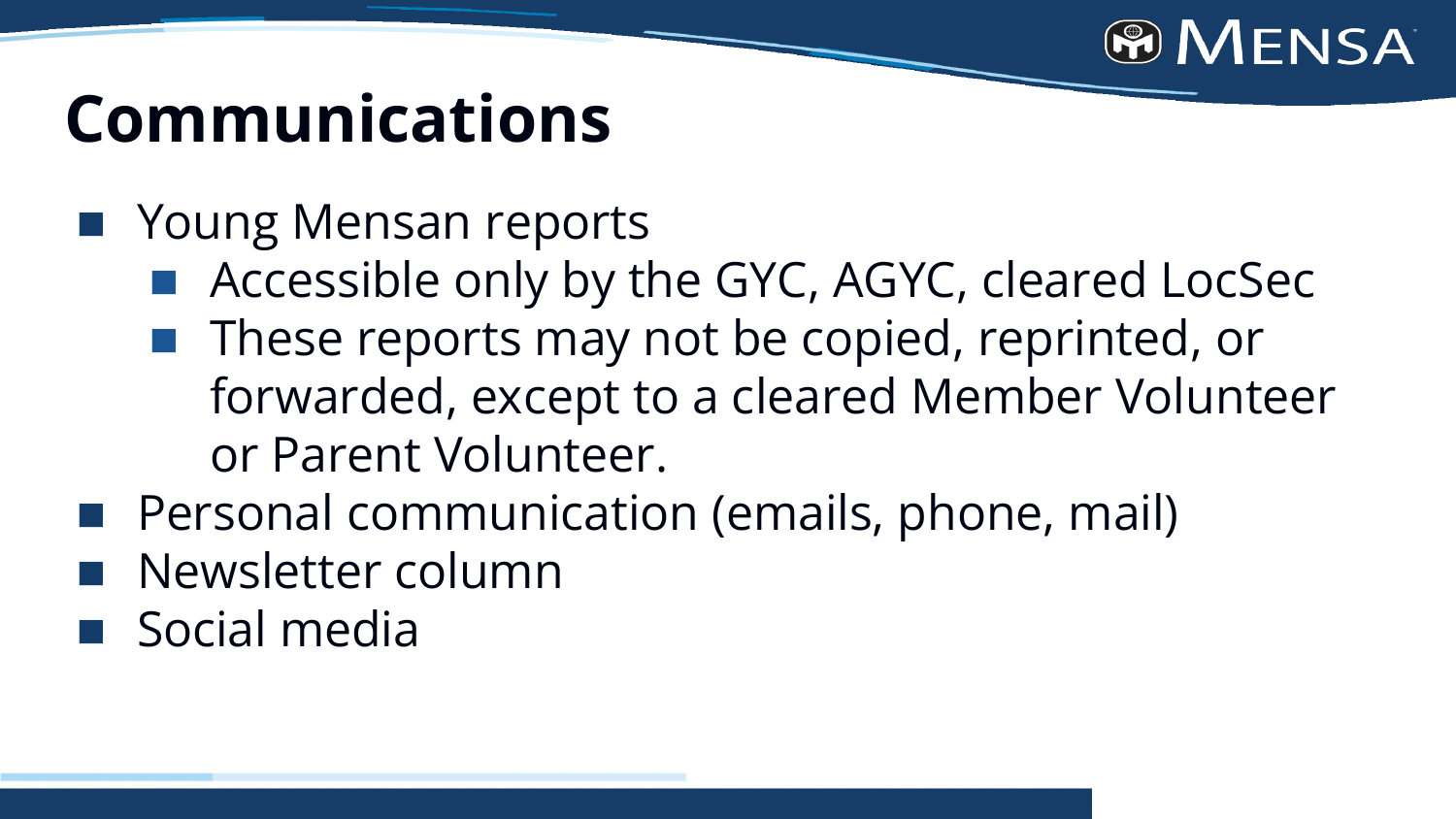

# Communications
Young Mensan reports
Accessible only by the GYC, AGYC, cleared LocSec
These reports may not be copied, reprinted, or forwarded, except to a cleared Member Volunteer or Parent Volunteer.
Personal communication (emails, phone, mail)
Newsletter column
Social media